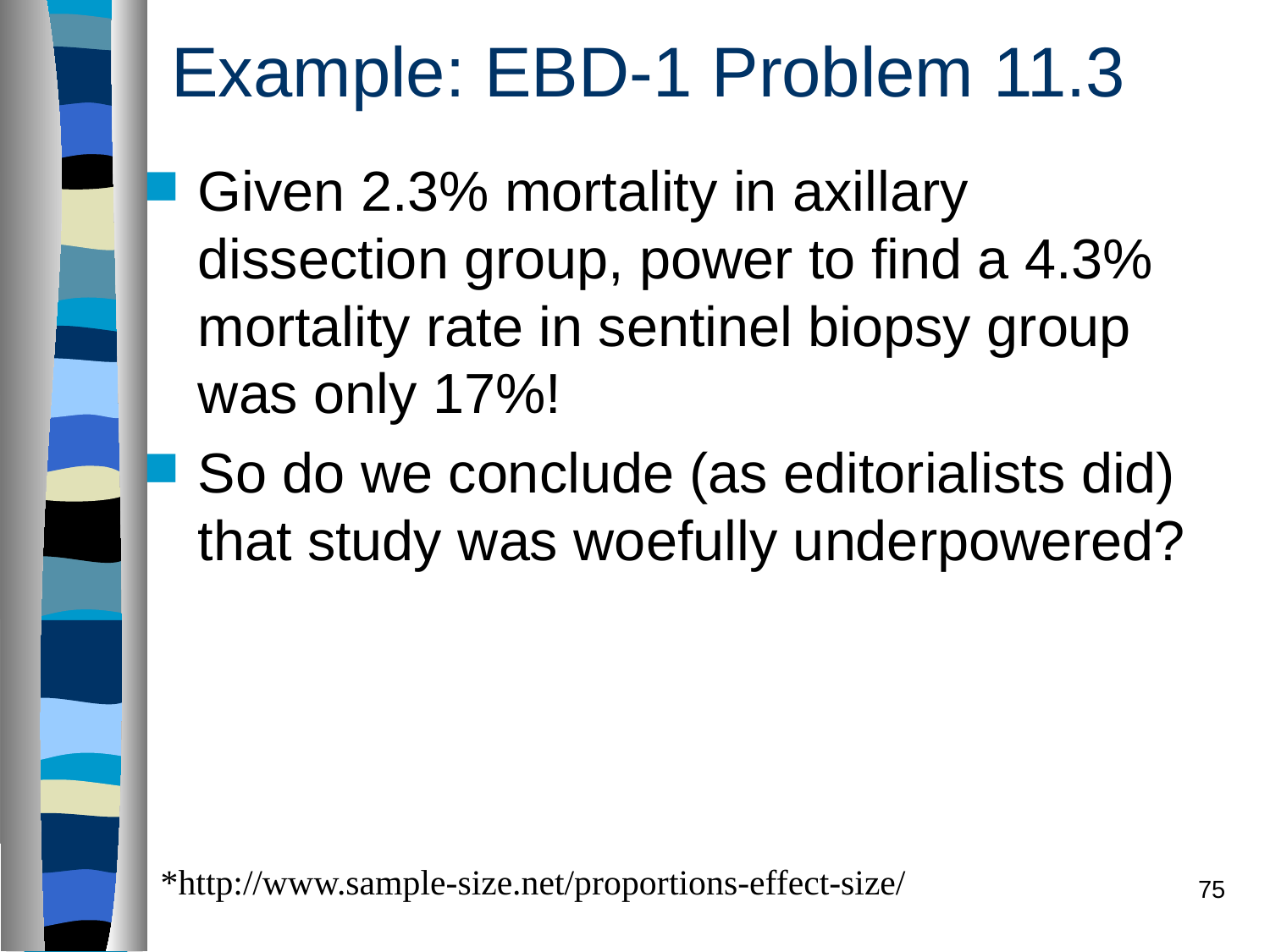

# Example: EBD-1 Problem 11.3
Given 2.3% mortality in axillary dissection group, power to find a 4.3% mortality rate in sentinel biopsy group was only 17%!
So do we conclude (as editorialists did) that study was woefully underpowered?
*http://www.sample-size.net/proportions-effect-size/
75